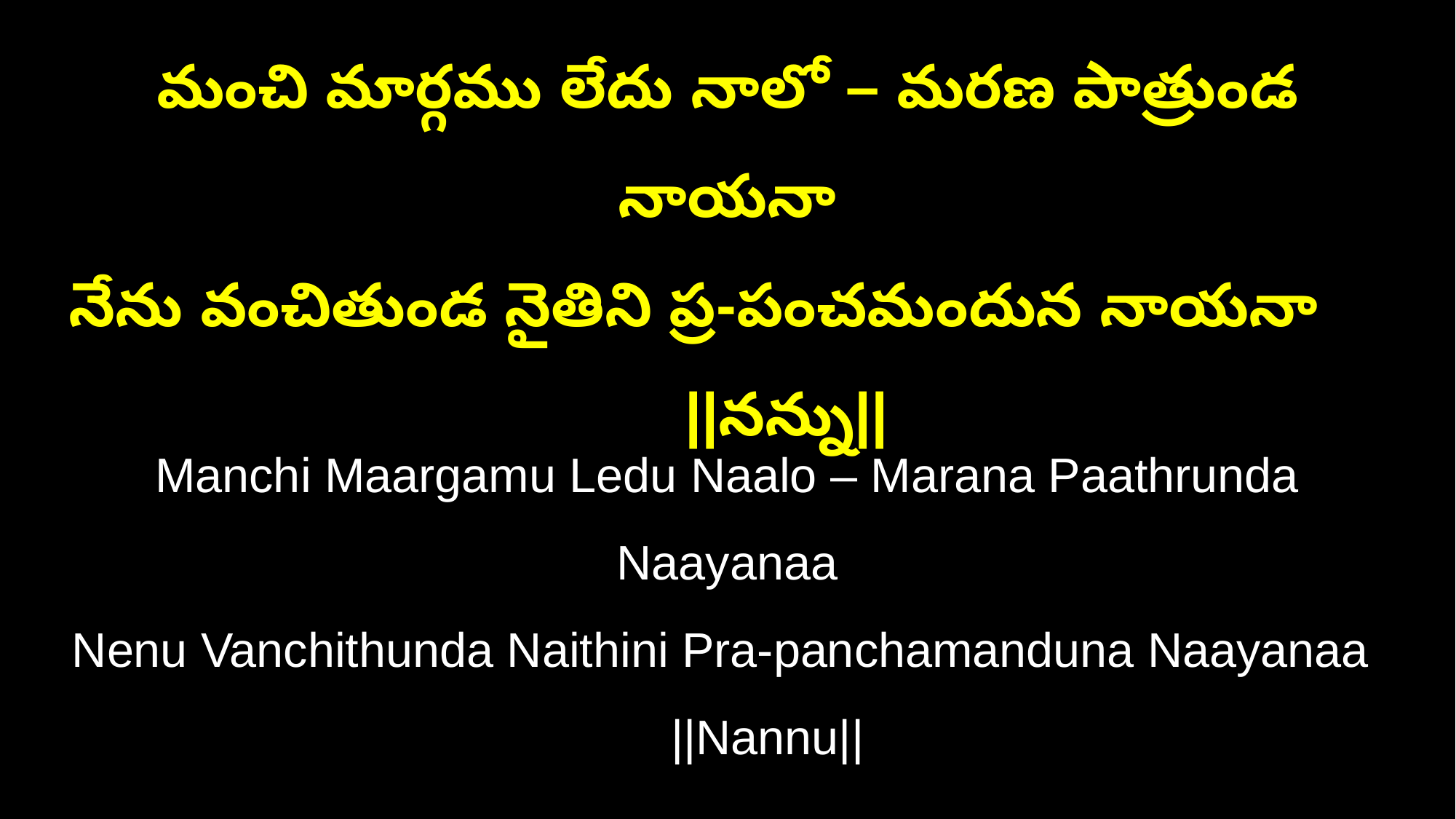

మంచి మార్గము లేదు నాలో – మరణ పాత్రుండ నాయనా
నేను వంచితుండ నైతిని ప్ర-పంచమందున నాయనా            ||నన్ను||
Manchi Maargamu Ledu Naalo – Marana Paathrunda Naayanaa
Nenu Vanchithunda Naithini Pra-panchamanduna Naayanaa        ||Nannu||